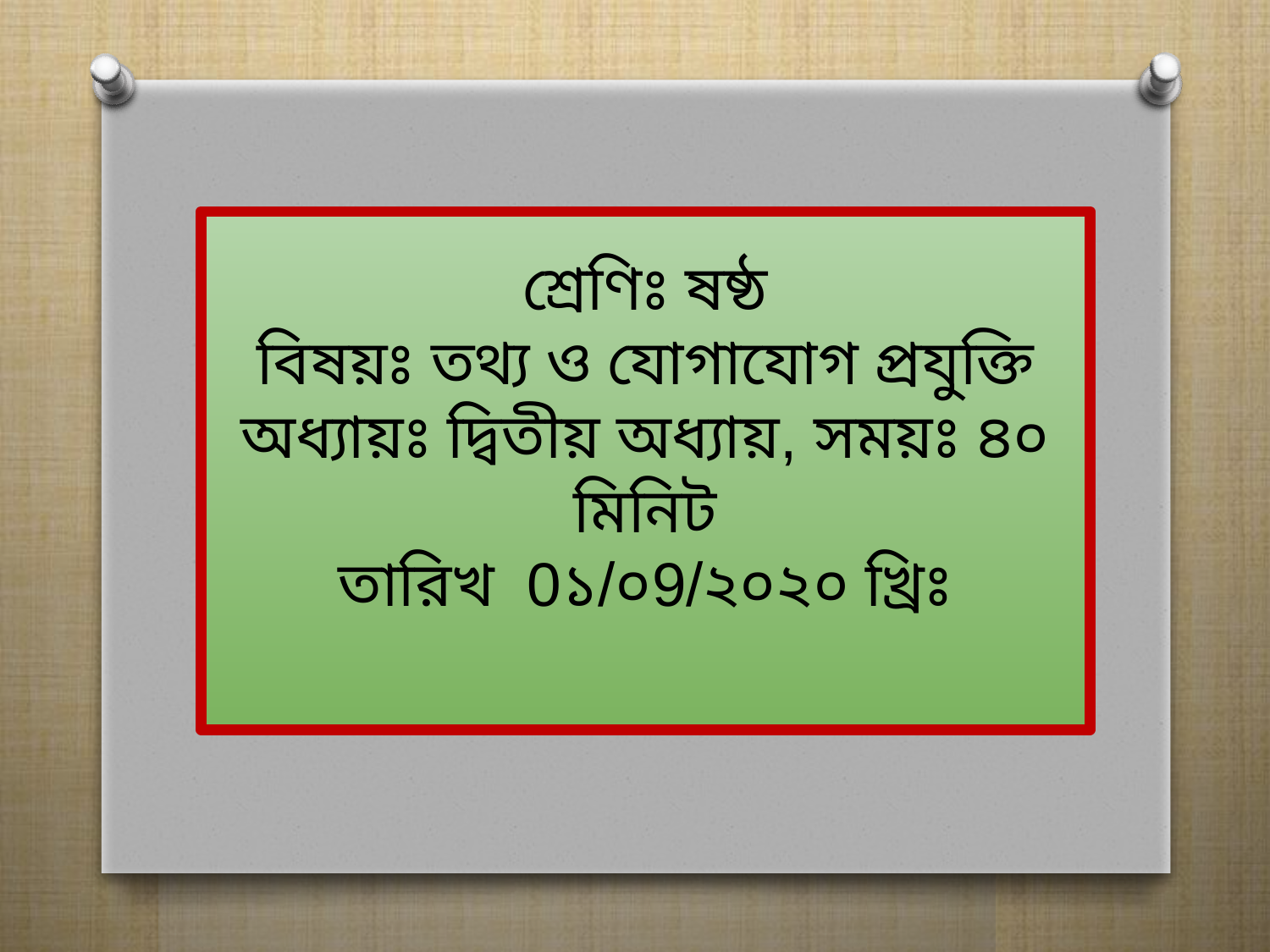

শ্রেণিঃ ষষ্ঠ
বিষয়ঃ তথ্য ও যোগাযোগ প্রযুক্তি
অধ্যায়ঃ দ্বিতীয় অধ্যায়, সময়ঃ ৪০ মিনিট
তারিখ  0১/০9/২০২০ খ্রিঃ